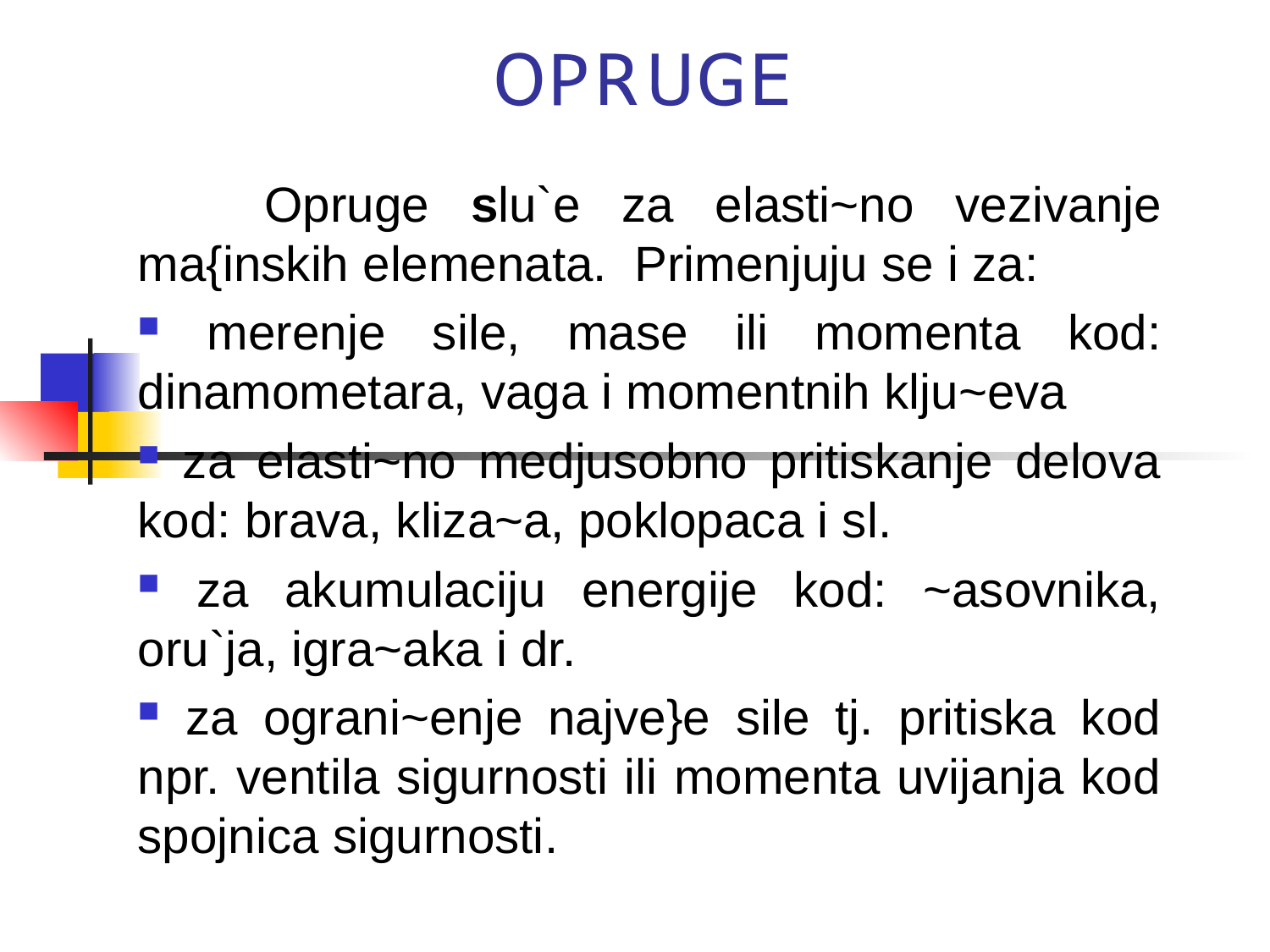

# OPRUGE
	Opruge slu`e za elasti~no vezivanje ma{inskih elemenata.  Primenjuju se i za:
 merenje sile, mase ili momenta kod: dinamometara, vaga i momentnih klju~eva
 za elasti~no medjusobno pritiskanje delova kod: brava, kliza~a, poklopaca i sl.
 za akumulaciju energije kod: ~asovnika, oru`ja, igra~aka i dr.
 za ograni~enje najve}e sile tj. pritiska kod npr. ventila sigurnosti ili momenta uvijanja kod spojnica sigurnosti.